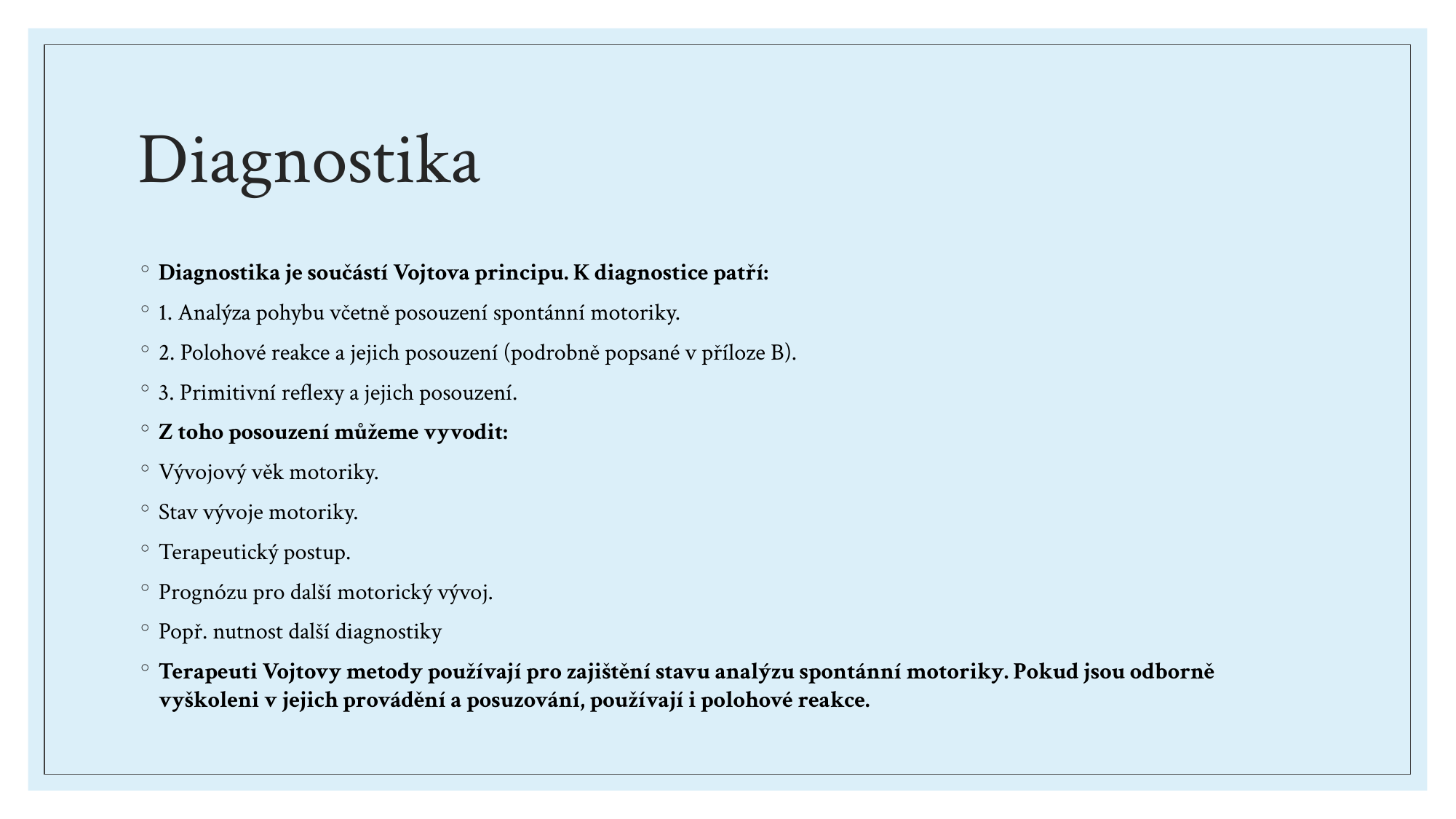

# Diagnostika
Diagnostika je součástí Vojtova principu. K diagnostice patří:
1. Analýza pohybu včetně posouzení spontánní motoriky.
2. Polohové reakce a jejich posouzení (podrobně popsané v příloze B).
3. Primitivní reflexy a jejich posouzení.
Z toho posouzení můžeme vyvodit:
Vývojový věk motoriky.
Stav vývoje motoriky.
Terapeutický postup.
Prognózu pro další motorický vývoj.
Popř. nutnost další diagnostiky
Terapeuti Vojtovy metody používají pro zajištění stavu analýzu spontánní motoriky. Pokud jsou odborně vyškoleni v jejich provádění a posuzování, používají i polohové reakce.